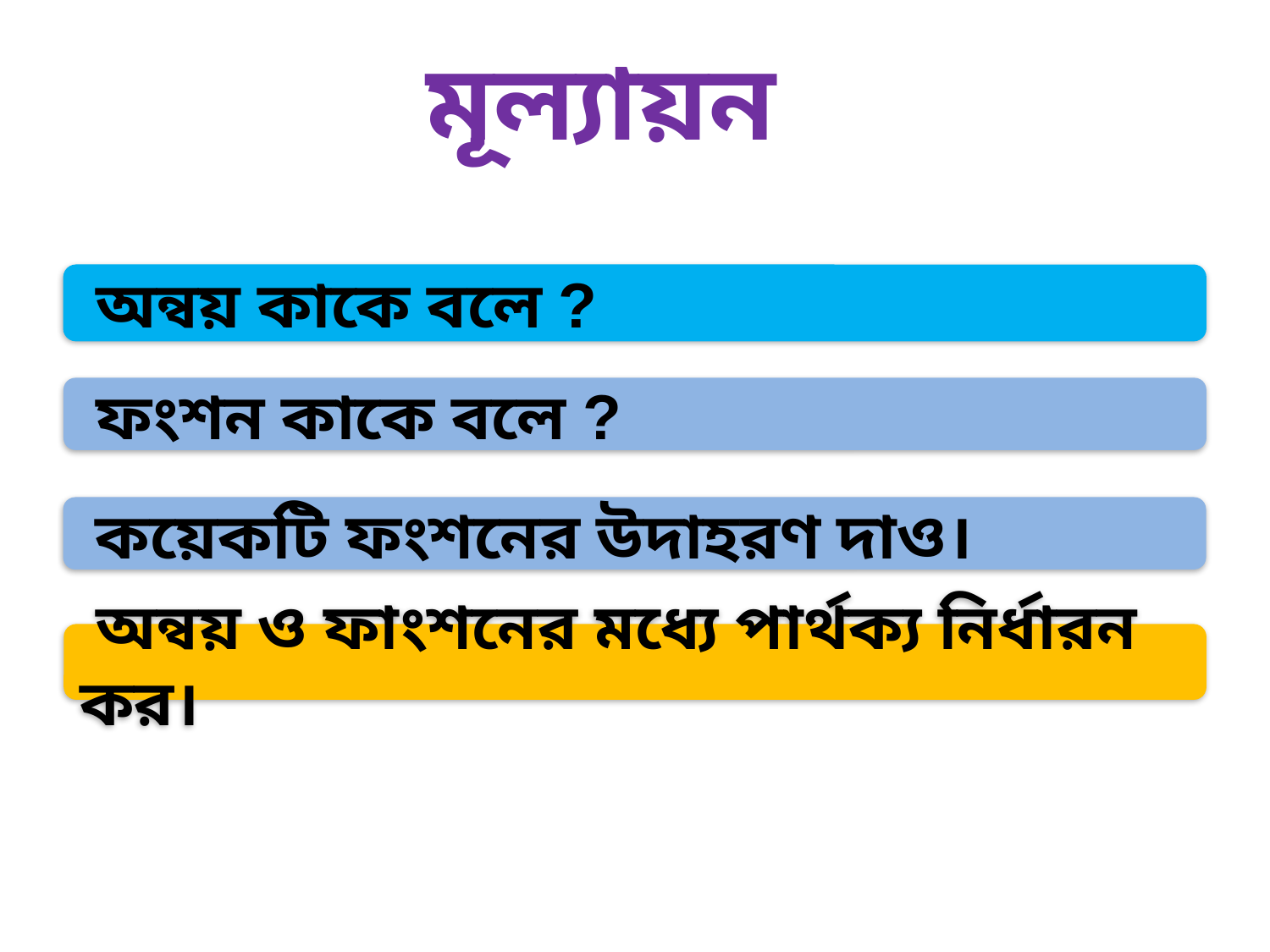

মূল্যায়ন
 অন্বয় কাকে বলে ?
 ফংশন কাকে বলে ?
 কয়েকটি ফংশনের উদাহরণ দাও।
 অন্বয় ও ফাংশনের মধ্যে পার্থক্য নির্ধারন কর।